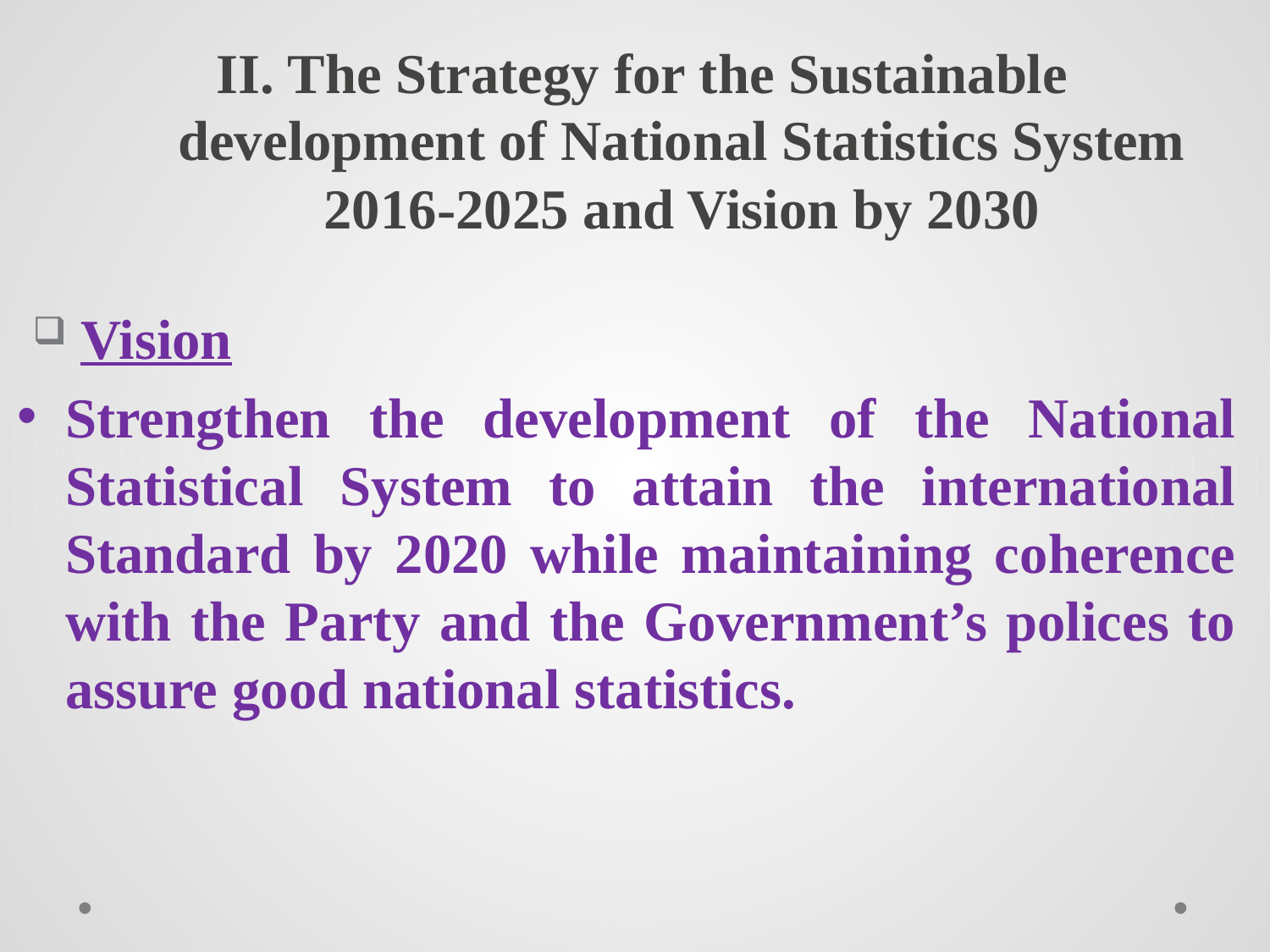

# II. The Strategy for the Sustainable development of National Statistics System 2016-2025 and Vision by 2030
Vision
Strengthen the development of the National Statistical System to attain the international Standard by 2020 while maintaining coherence with the Party and the Government’s polices to assure good national statistics.